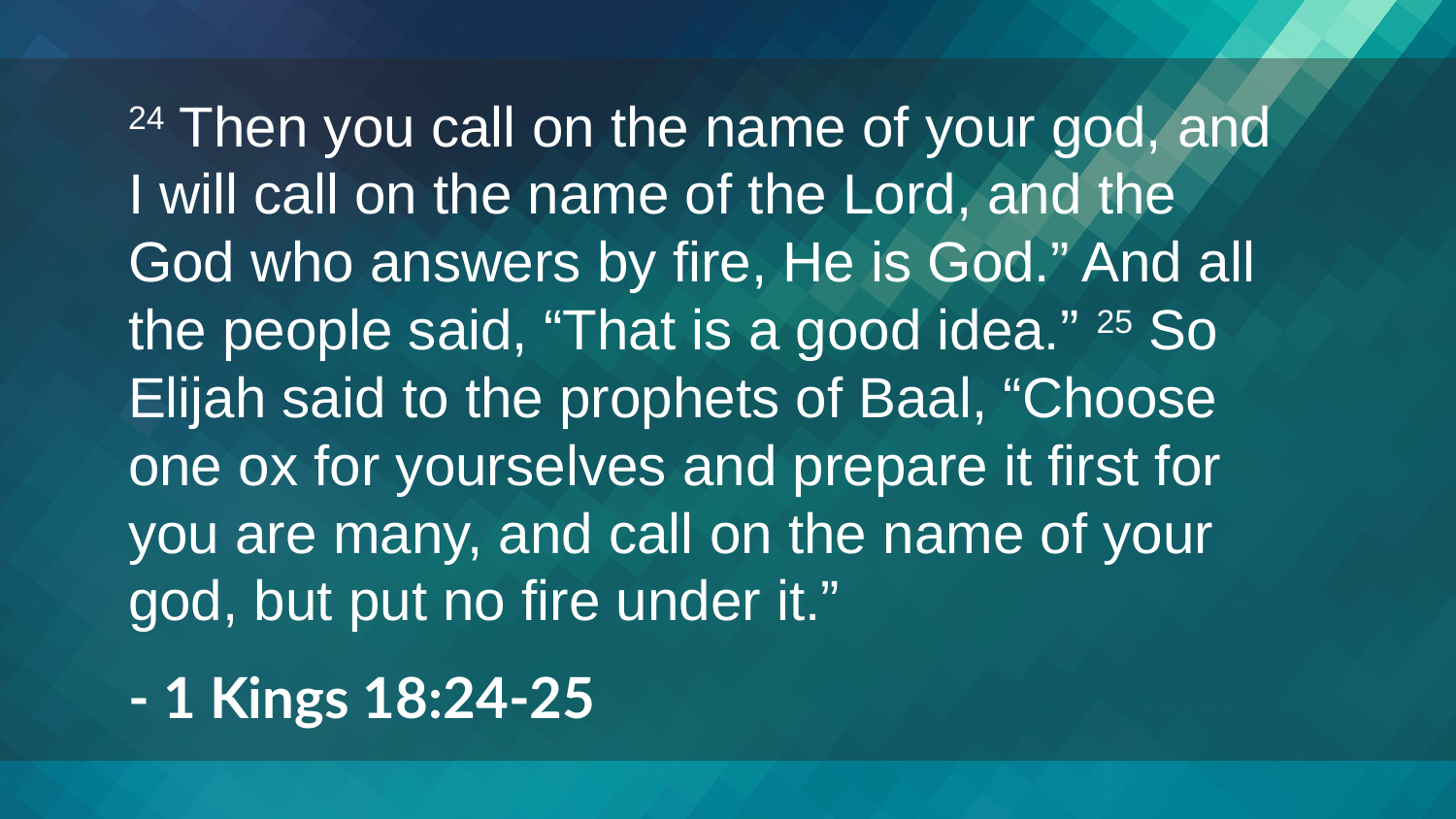

24 Then you call on the name of your god, and I will call on the name of the Lord, and the God who answers by fire, He is God.” And all the people said, “That is a good idea.” 25 So Elijah said to the prophets of Baal, “Choose one ox for yourselves and prepare it first for you are many, and call on the name of your god, but put no fire under it.”
- 1 Kings 18:24-25